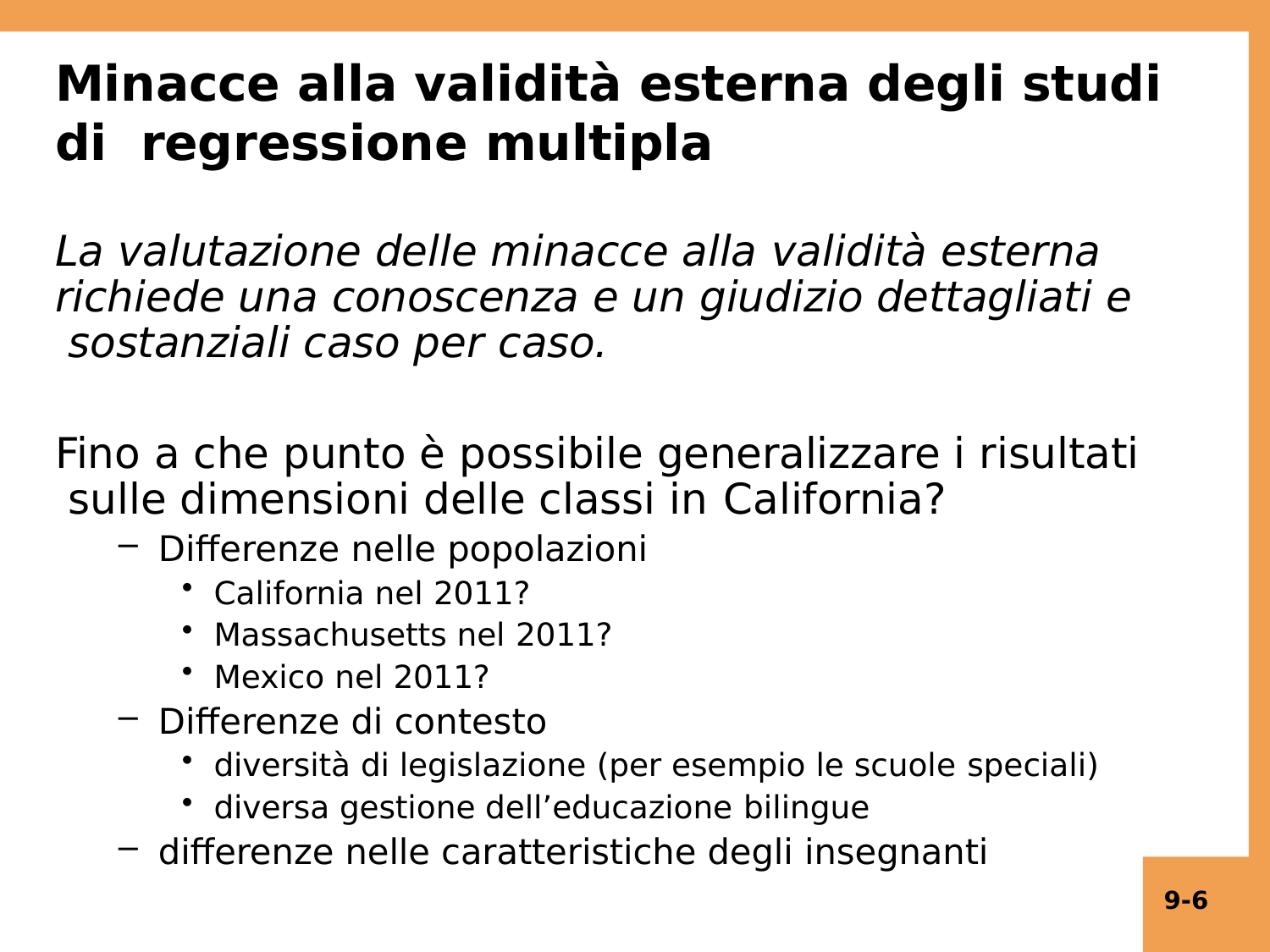

# Minacce alla validità esterna degli studi di  regressione multipla
La valutazione delle minacce alla validità esterna  richiede una conoscenza e un giudizio dettagliati e  sostanziali caso per caso.

Fino a che punto è possibile generalizzare i risultati  sulle dimensioni delle classi in California?
Differenze nelle popolazioni
California nel 2011?
Massachusetts nel 2011?
Mexico nel 2011?
Differenze di contesto
diversità di legislazione (per esempio le scuole speciali)
diversa gestione dell’educazione bilingue
differenze nelle caratteristiche degli insegnanti
9-6